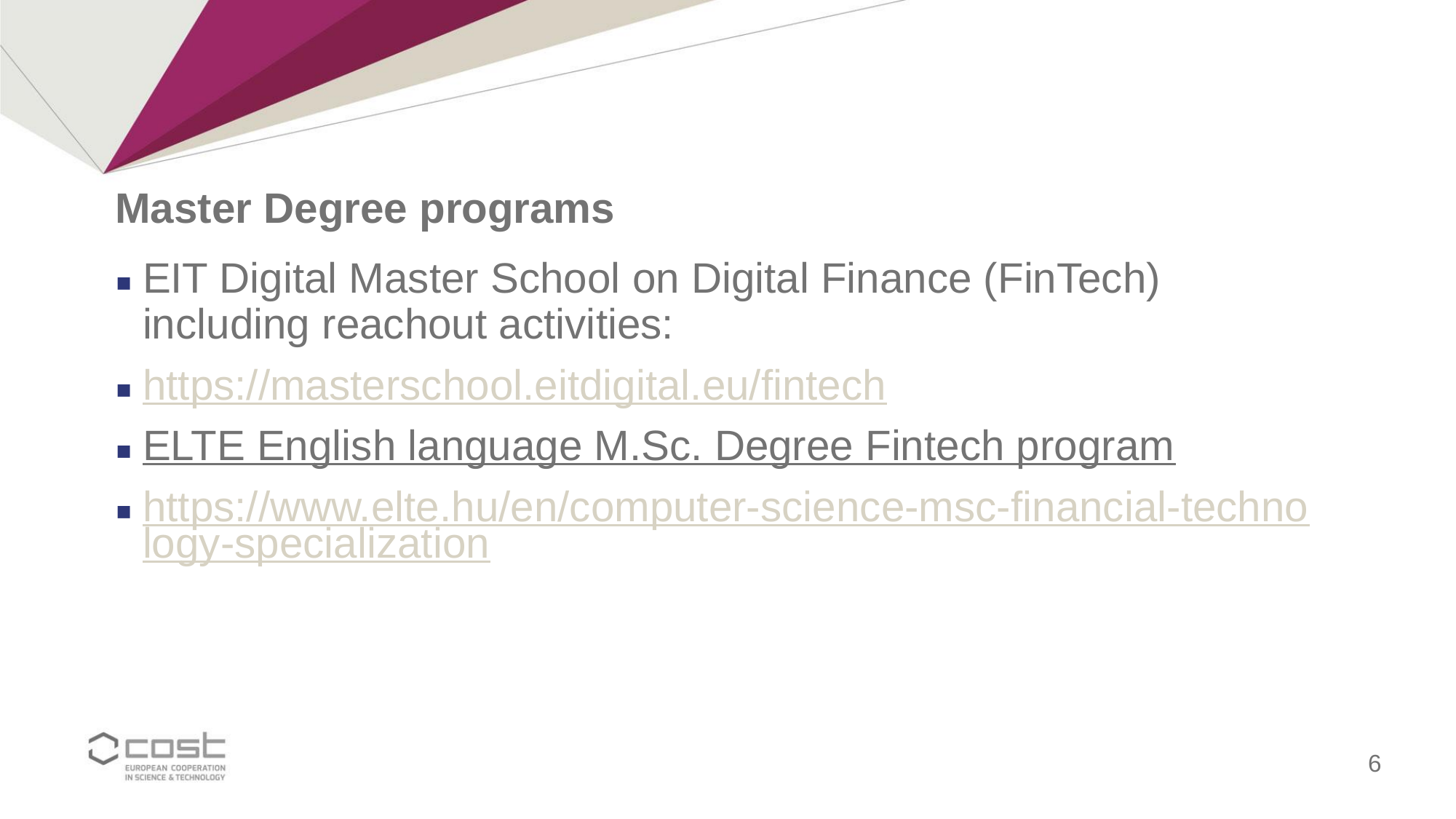

# Master Degree programs
EIT Digital Master School on Digital Finance (FinTech) including reachout activities:
https://masterschool.eitdigital.eu/fintech
ELTE English language M.Sc. Degree Fintech program
https://www.elte.hu/en/computer-science-msc-financial-technology-specialization